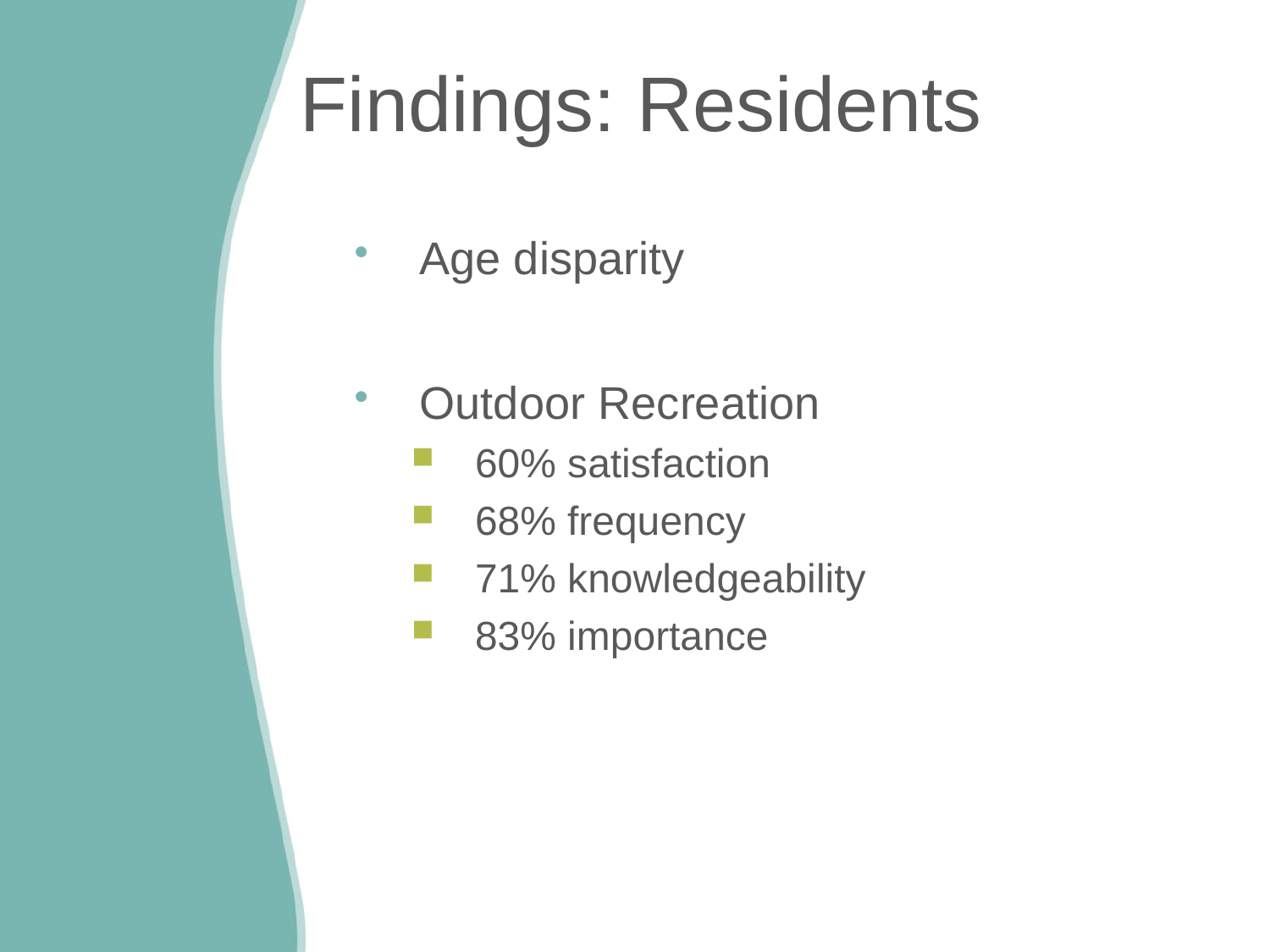

# Findings: Residents
Age disparity

Outdoor Recreation
60% satisfaction
68% frequency
71% knowledgeability
83% importance